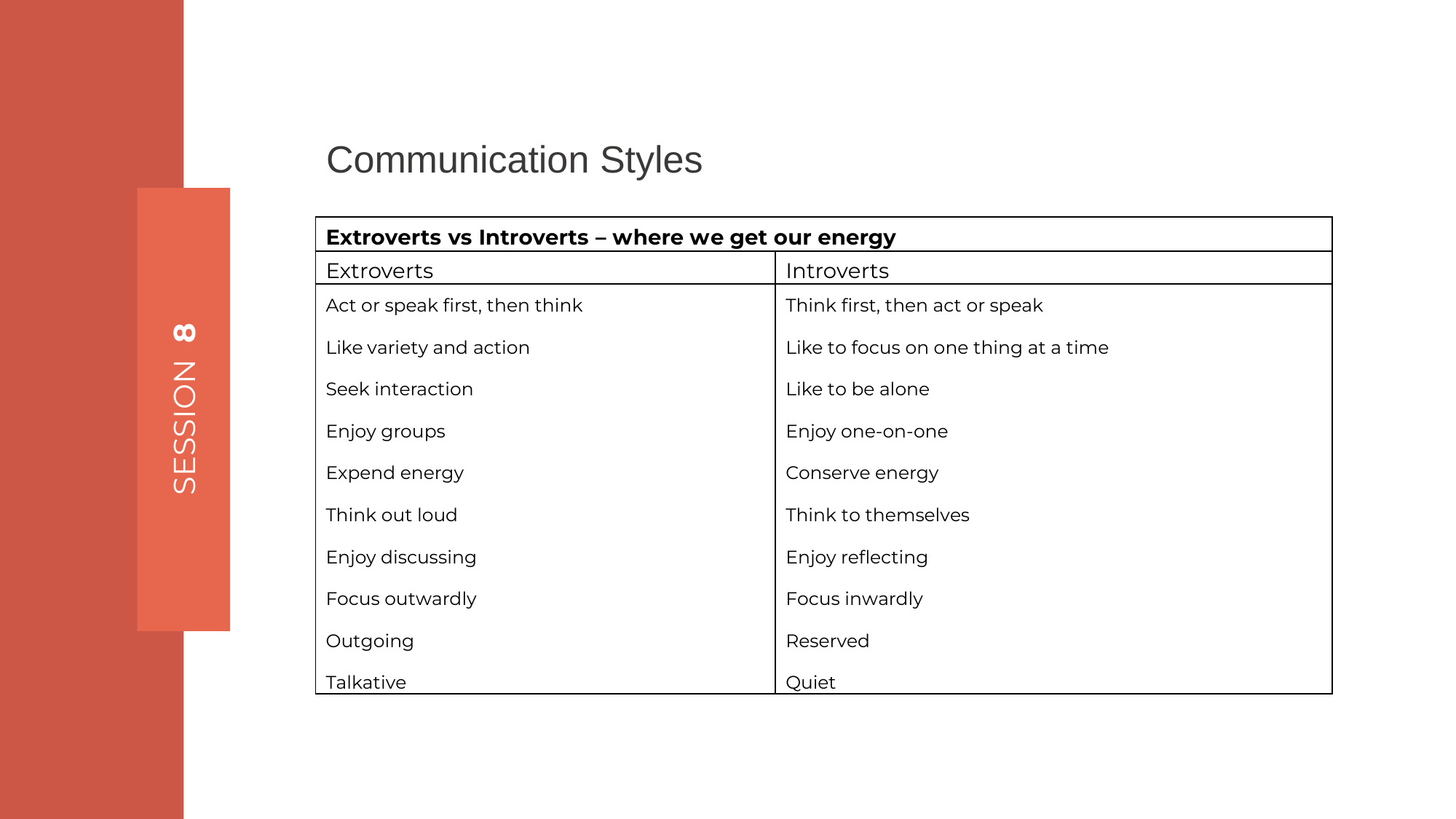

Communication Styles
| Extroverts vs Introverts – where we get our energy |  |
| --- | --- |
| Extroverts | Introverts |
| Act or speak first, then think Like variety and action Seek interaction Enjoy groups Expend energy Think out loud Enjoy discussing Focus outwardly Outgoing Talkative | Think first, then act or speak Like to focus on one thing at a time Like to be alone Enjoy one-on-one Conserve energy Think to themselves Enjoy reflecting Focus inwardly Reserved Quiet |
SESSION  8